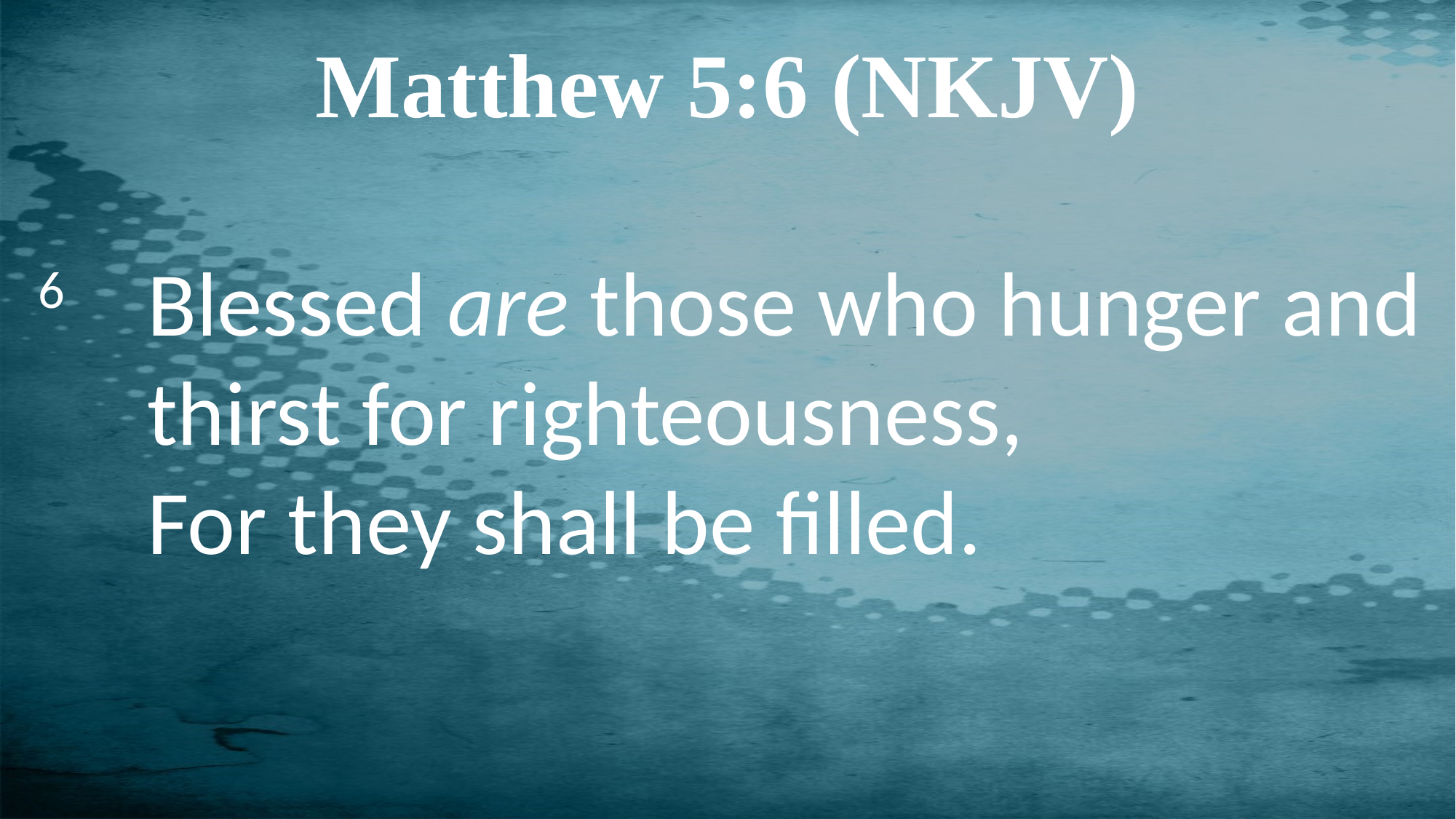

Matthew 5:6 (NKJV)
6 	Blessed are those who hunger and 	thirst for righteousness,
    	For they shall be filled.